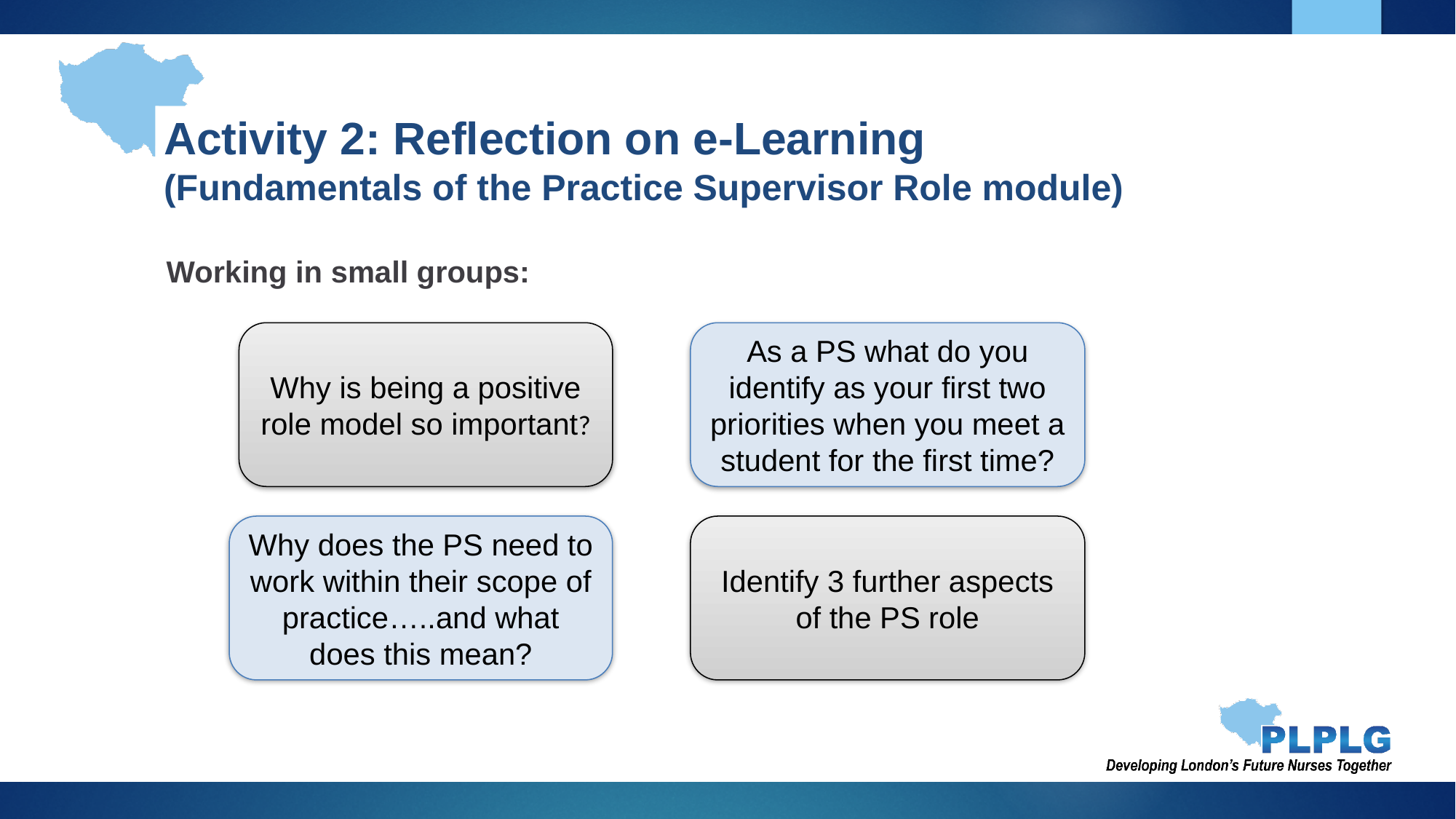

# Activity 2: Reflection on e-Learning (Fundamentals of the Practice Supervisor Role module)
Working in small groups:

Why is being a positive role model so important?
As a PS what do you identify as your first two priorities when you meet a student for the first time?
Why does the PS need to work within their scope of practice…..and what does this mean?
Identify 3 further aspects of the PS role